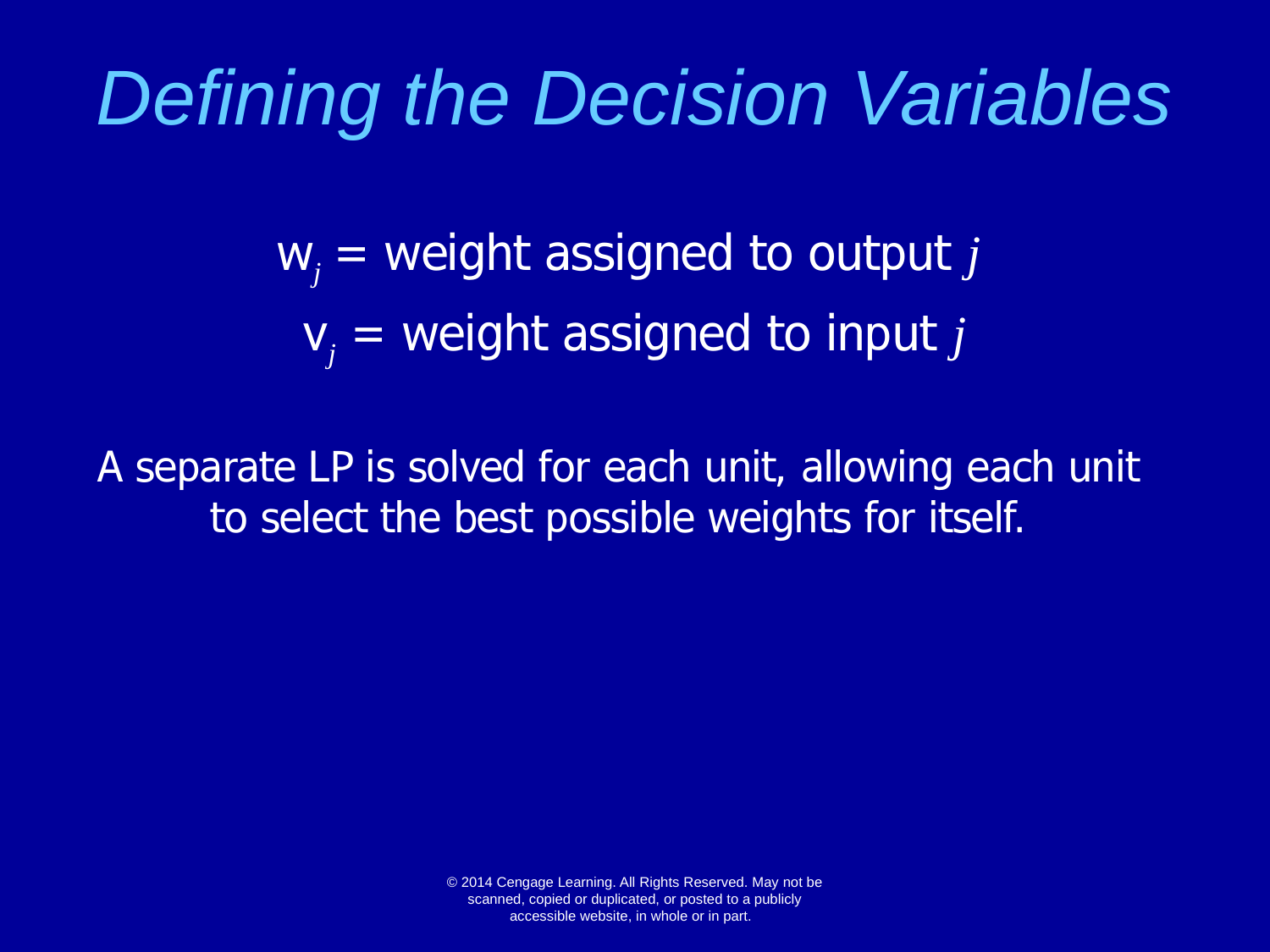

# Defining the Decision Variables
wj = weight assigned to output j
vj = weight assigned to input j
A separate LP is solved for each unit, allowing each unit to select the best possible weights for itself.
© 2014 Cengage Learning. All Rights Reserved. May not be scanned, copied or duplicated, or posted to a publicly accessible website, in whole or in part.